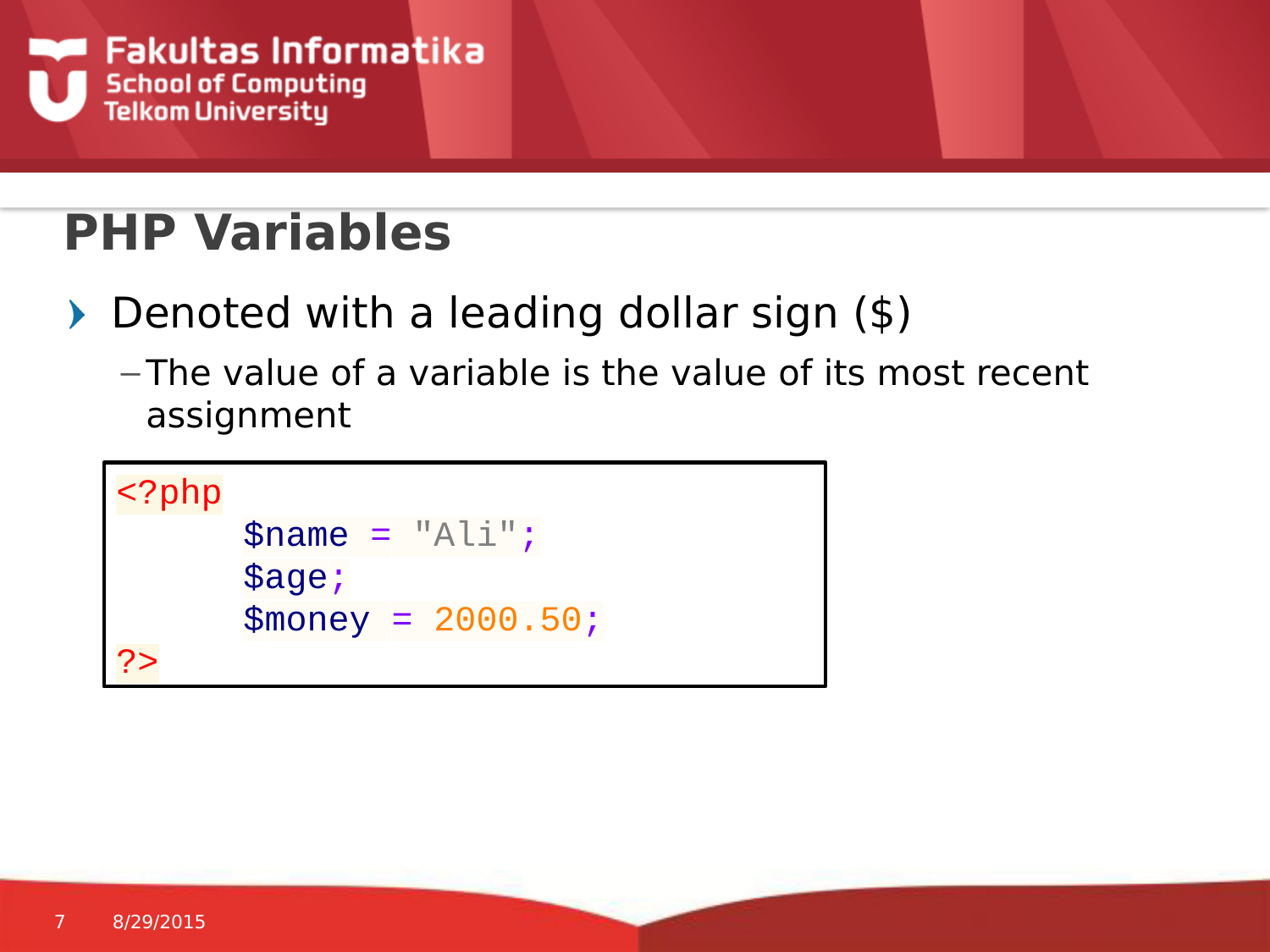

# PHP Variables
Denoted with a leading dollar sign ($)
The value of a variable is the value of its most recent assignment
<?php
	$name = "Ali";
	$age;
	$money = 2000.50;
?>

7
8/29/2015